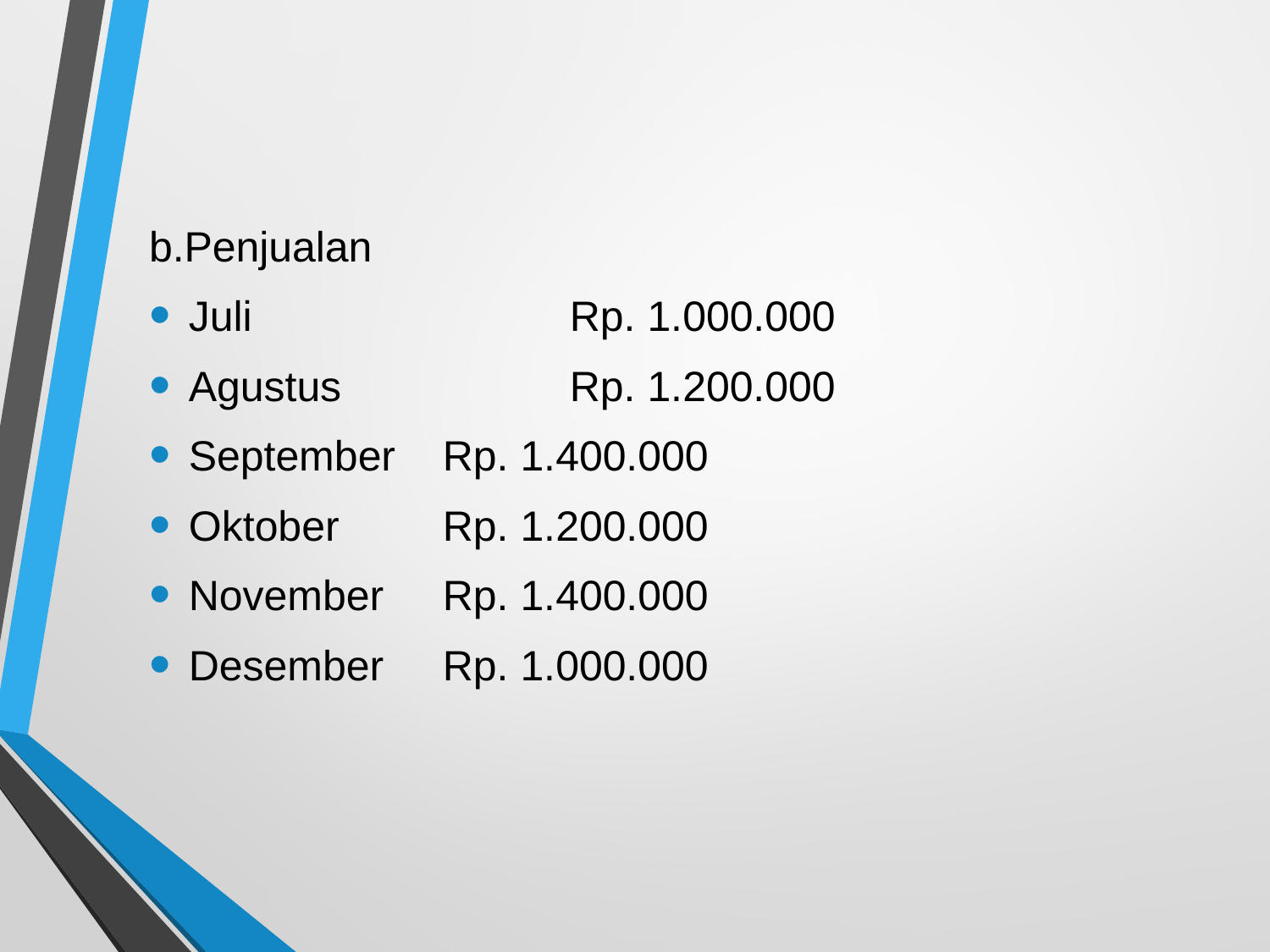

b.Penjualan
Juli			Rp. 1.000.000
Agustus 		Rp. 1.200.000
September 	Rp. 1.400.000
Oktober 	Rp. 1.200.000
November 	Rp. 1.400.000
Desember 	Rp. 1.000.000